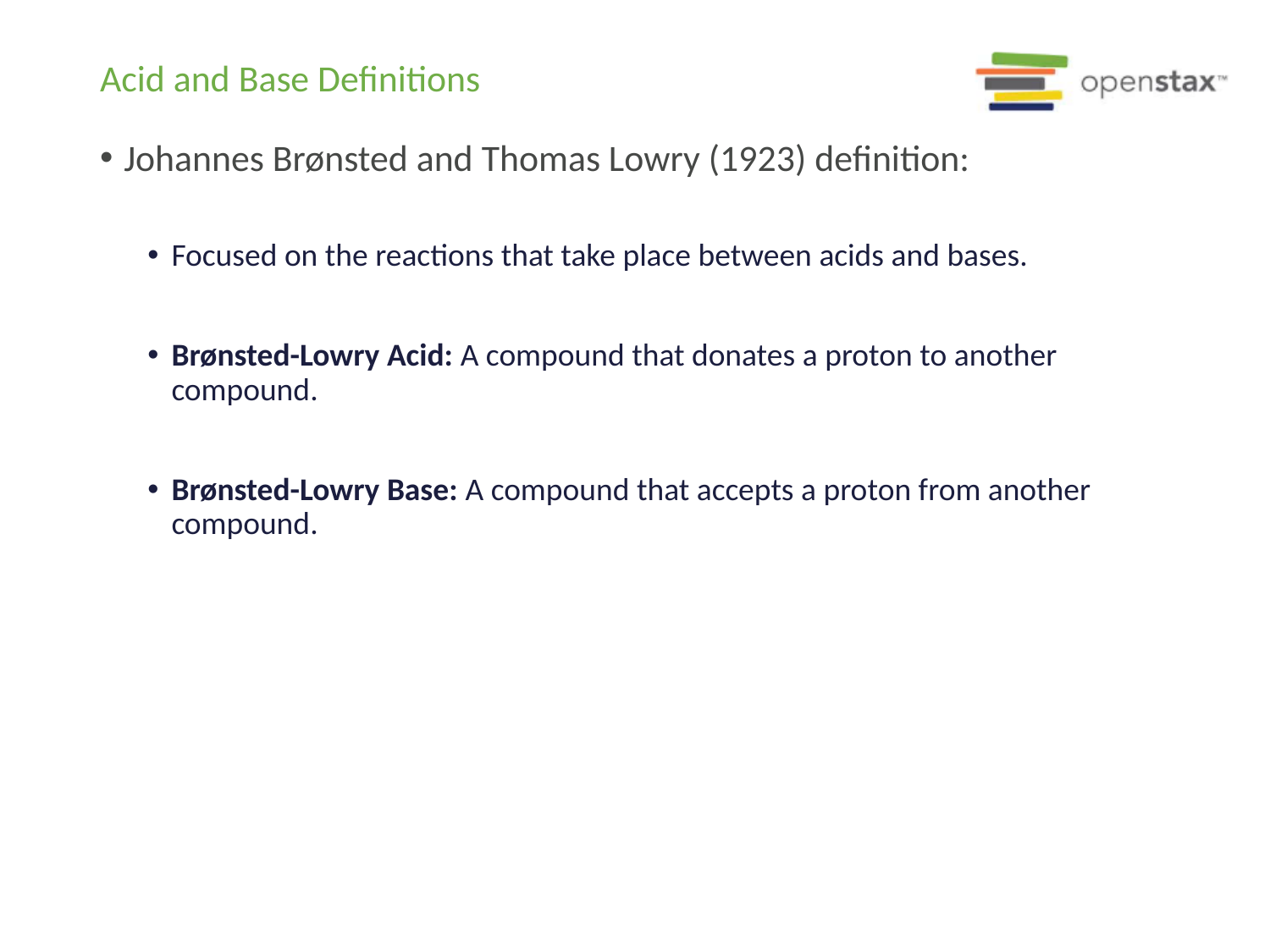

# Acid and Base Definitions
Johannes Brønsted and Thomas Lowry (1923) definition:

Focused on the reactions that take place between acids and bases.

Brønsted-Lowry Acid: A compound that donates a proton to another compound.

Brønsted-Lowry Base: A compound that accepts a proton from another compound.